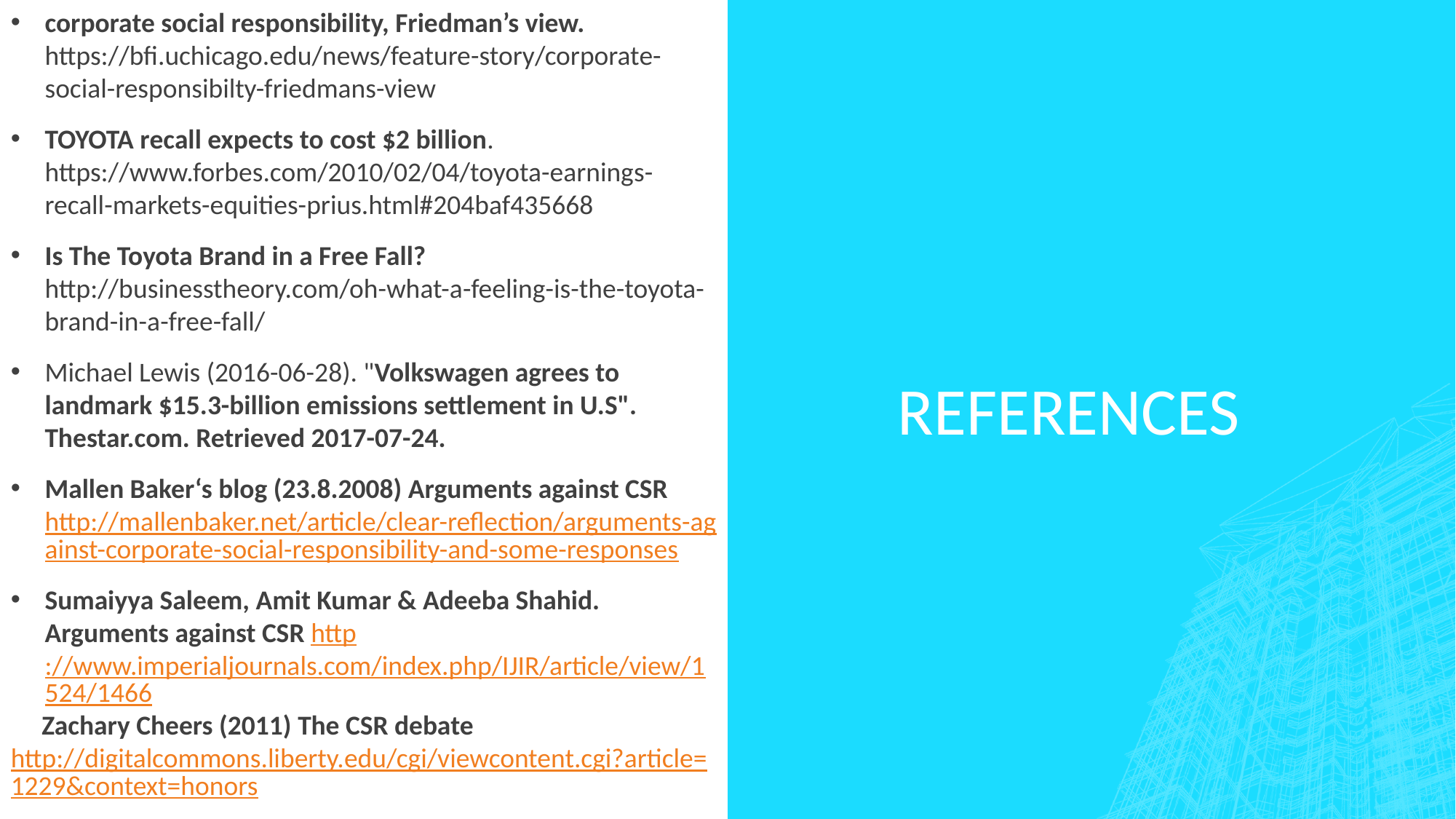

corporate social responsibility, Friedman’s view. https://bfi.uchicago.edu/news/feature-story/corporate-social-responsibilty-friedmans-view
TOYOTA recall expects to cost $2 billion. https://www.forbes.com/2010/02/04/toyota-earnings-recall-markets-equities-prius.html#204baf435668
Is The Toyota Brand in a Free Fall? http://businesstheory.com/oh-what-a-feeling-is-the-toyota-brand-in-a-free-fall/
Michael Lewis (2016-06-28). "Volkswagen agrees to landmark $15.3-billion emissions settlement in U.S". Thestar.com. Retrieved 2017-07-24.
Mallen Baker‘s blog (23.8.2008) Arguments against CSR http://mallenbaker.net/article/clear-reflection/arguments-against-corporate-social-responsibility-and-some-responses
Sumaiyya Saleem, Amit Kumar & Adeeba Shahid. Arguments against CSR http://www.imperialjournals.com/index.php/IJIR/article/view/1524/1466
     Zachary Cheers (2011) The CSR debate
http://digitalcommons.liberty.edu/cgi/viewcontent.cgi?article=1229&context=honors

# References